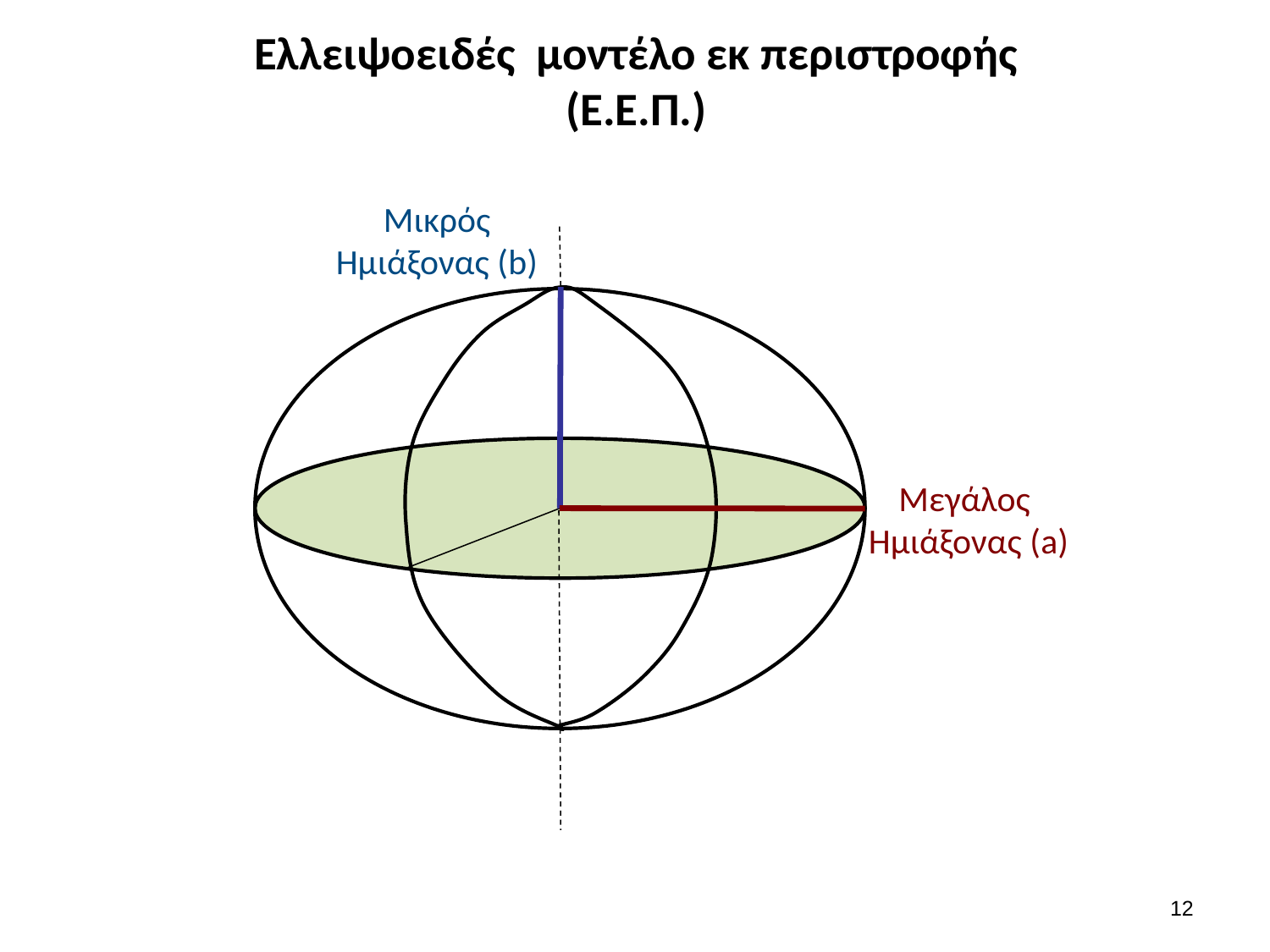

# Ελλειψοειδές  μοντέλο εκ περιστροφής (Ε.Ε.Π.)
Μικρός Ημιάξονας (b)

Μεγάλος  Ημιάξονας (a)
12